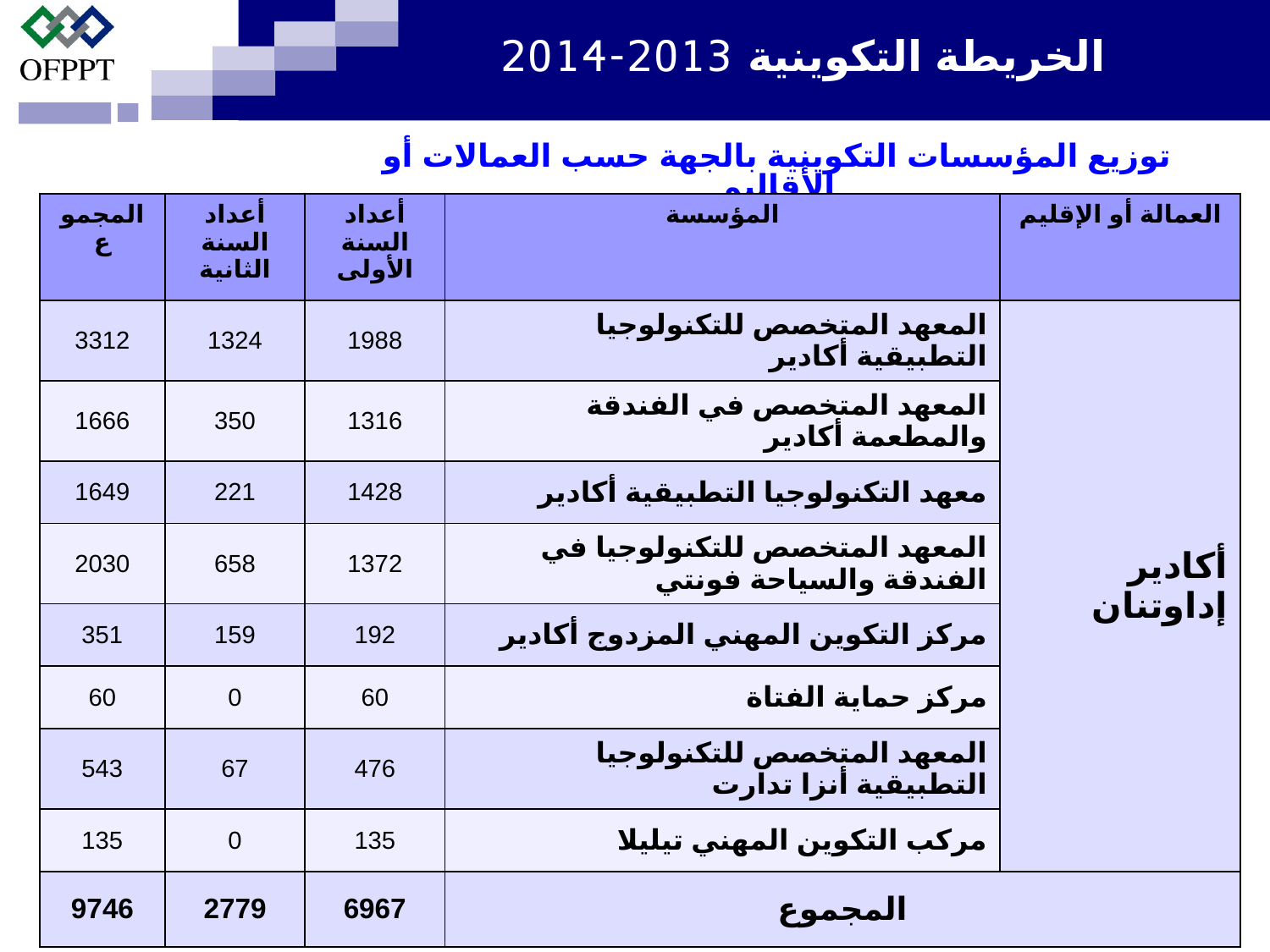

الخريطة التكوينية 2013-2014
توزيع المؤسسات التكوينية بالجهة حسب العمالات أو الأقاليم
| المجموع | أعداد السنة الثانية | أعداد السنة الأولى | المؤسسة | العمالة أو الإقليم |
| --- | --- | --- | --- | --- |
| 3312 | 1324 | 1988 | المعهد المتخصص للتكنولوجيا التطبيقية أكادير | أكادير إداوتنان |
| 1666 | 350 | 1316 | المعهد المتخصص في الفندقة والمطعمة أكادير |  |
| 1649 | 221 | 1428 | معهد التكنولوجيا التطبيقية أكادير |  |
| 2030 | 658 | 1372 | المعهد المتخصص للتكنولوجيا في الفندقة والسياحة فونتي |  |
| 351 | 159 | 192 | مركز التكوين المهني المزدوج أكادير |  |
| 60 | 0 | 60 | مركز حماية الفتاة |  |
| 543 | 67 | 476 | المعهد المتخصص للتكنولوجيا التطبيقية أنزا تدارت |  |
| 135 | 0 | 135 | مركب التكوين المهني تيليلا |  |
| 9746 | 2779 | 6967 | المجموع |  |